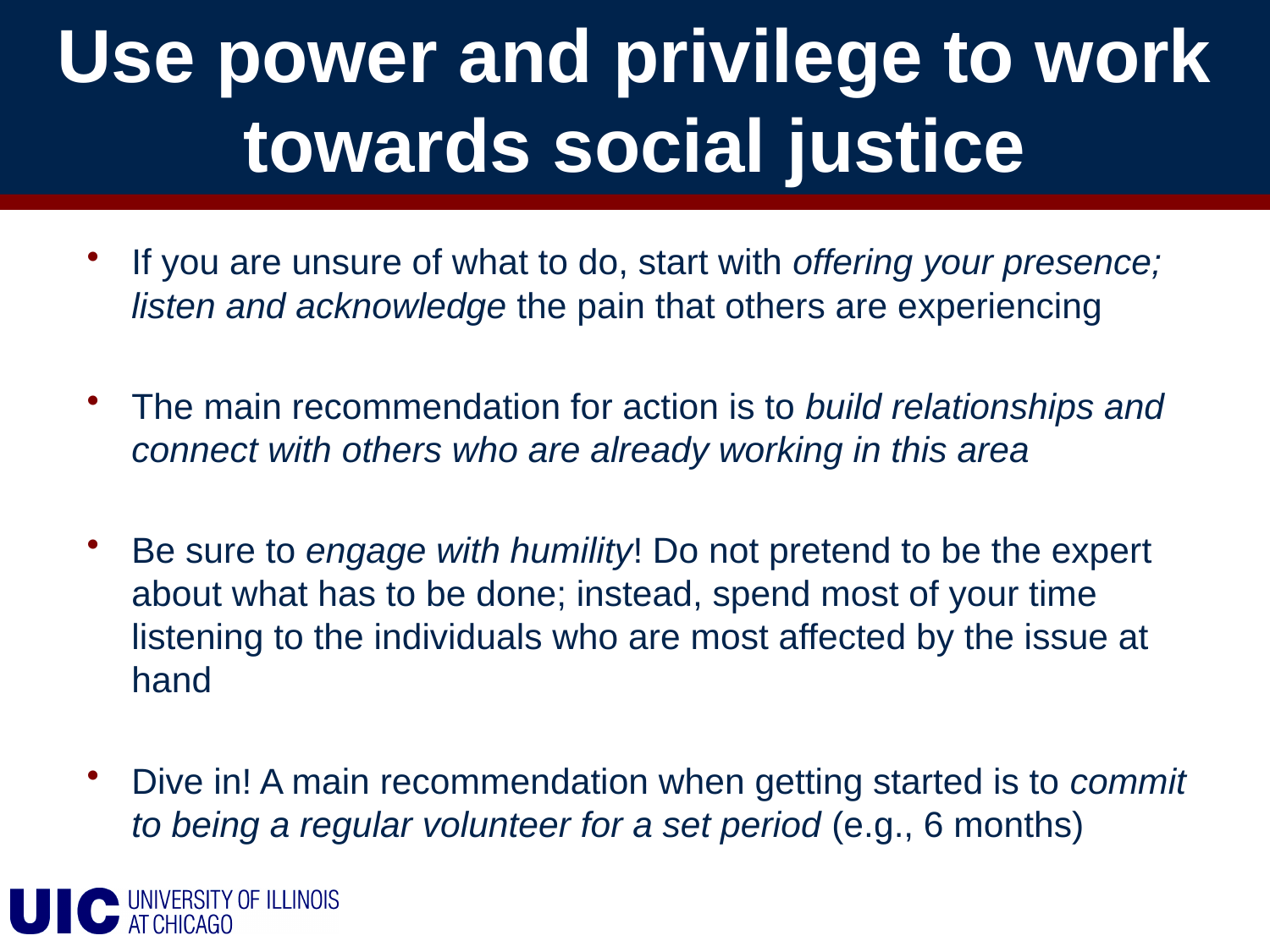

# Use power and privilege to work towards social justice
If you are unsure of what to do, start with offering your presence; listen and acknowledge the pain that others are experiencing

The main recommendation for action is to build relationships and connect with others who are already working in this area

Be sure to engage with humility! Do not pretend to be the expert about what has to be done; instead, spend most of your time listening to the individuals who are most affected by the issue at hand

Dive in! A main recommendation when getting started is to commit to being a regular volunteer for a set period (e.g., 6 months)